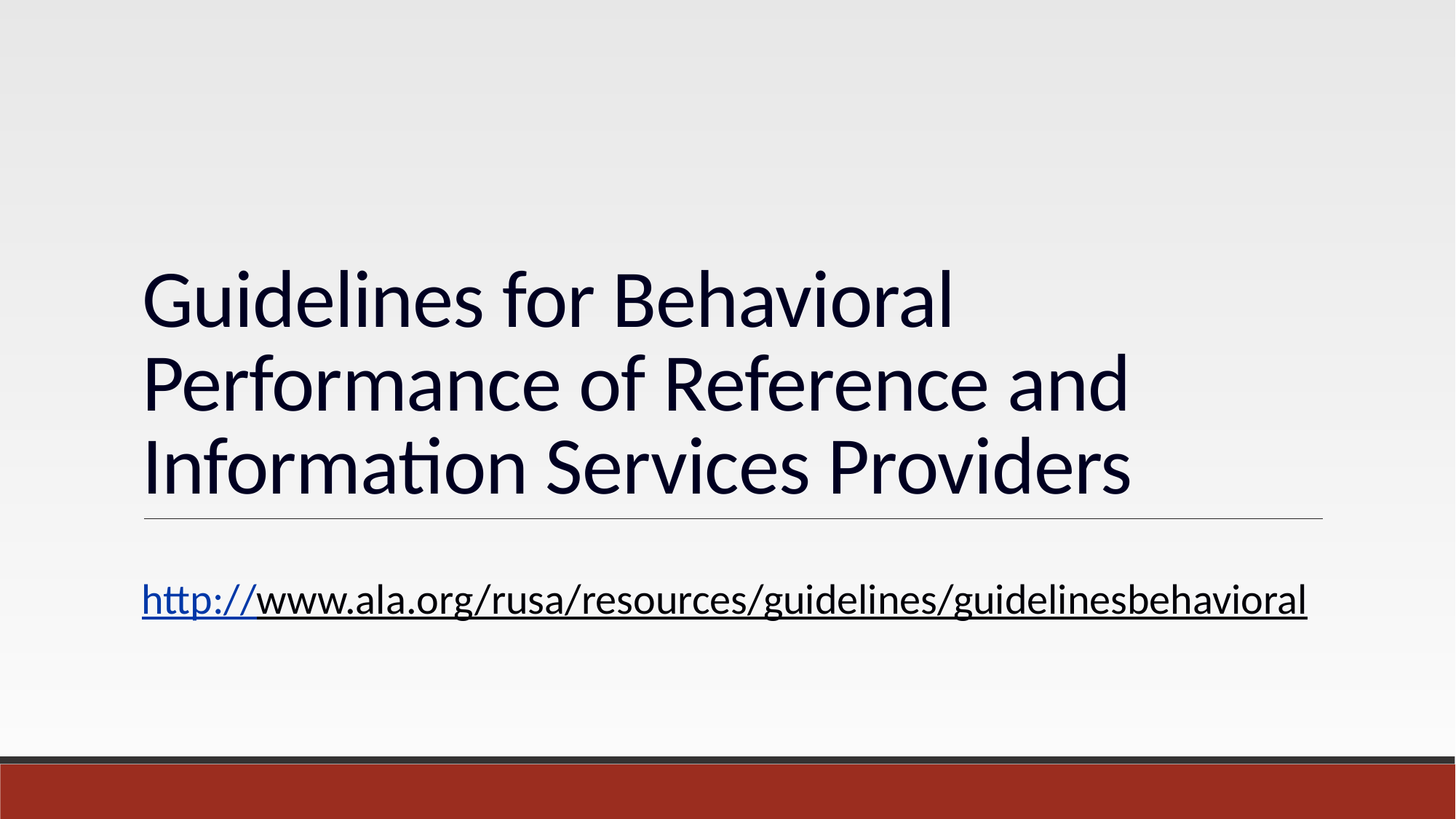

# Guidelines for Behavioral Performance of Reference and Information Services Providers
http://www.ala.org/rusa/resources/guidelines/guidelinesbehavioral